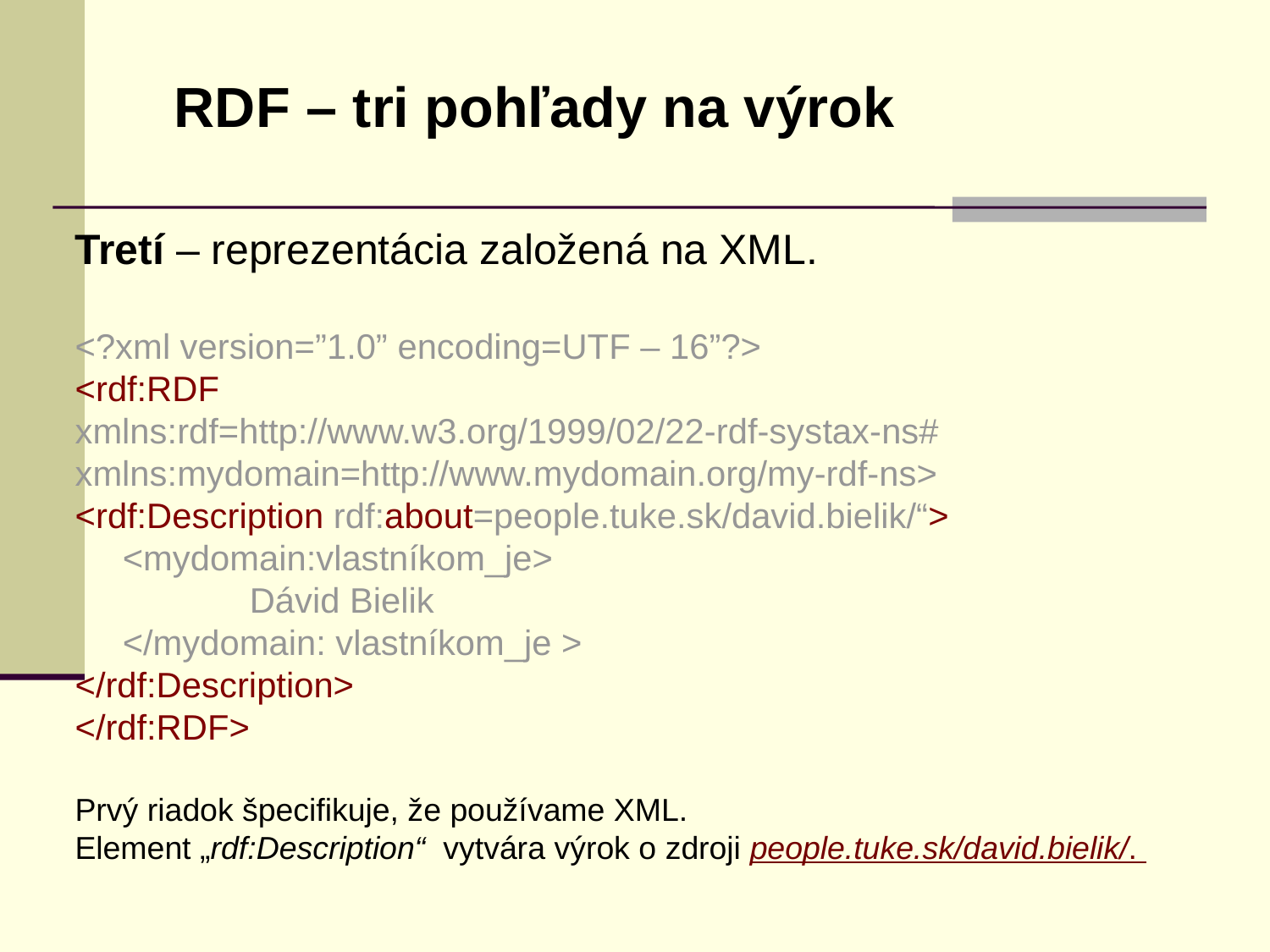

RDF – tri pohľady na výrok
Tretí – reprezentácia založená na XML.

<?xml version=”1.0” encoding=UTF – 16”?>
<rdf:RDF
xmlns:rdf=http://www.w3.org/1999/02/22-rdf-systax-ns#
xmlns:mydomain=http://www.mydomain.org/my-rdf-ns>
<rdf:Description rdf:about=people.tuke.sk/david.bielik/“>
	<mydomain:vlastníkom_je>
		Dávid Bielik
	</mydomain: vlastníkom_je >
</rdf:Description>
</rdf:RDF>

Prvý riadok špecifikuje, že používame XML.
Element „rdf:Description“  vytvára výrok o zdroji people.tuke.sk/david.bielik/.